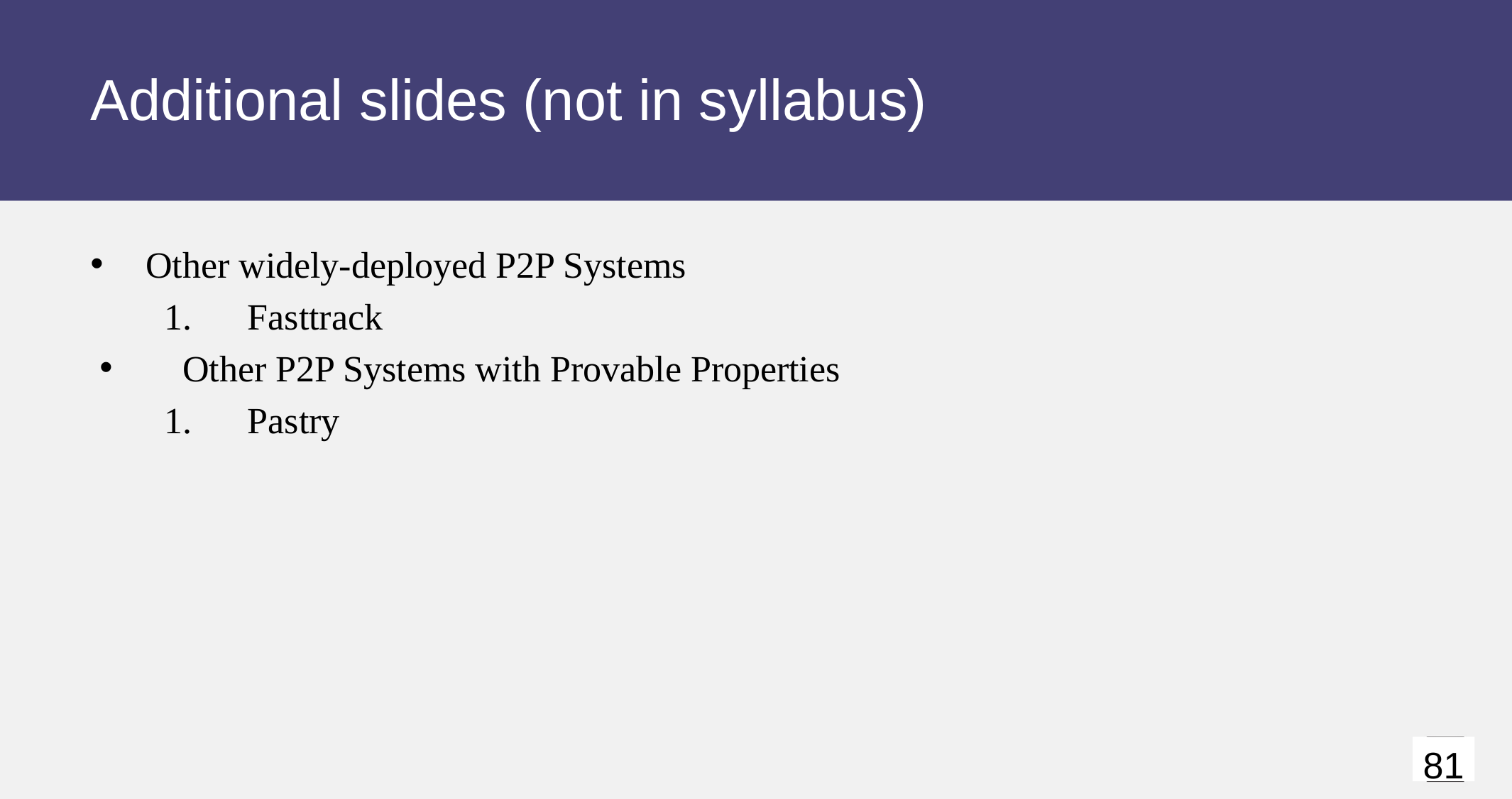

# Additional slides (not in syllabus)
Other widely-deployed P2P Systems
Fasttrack
Other P2P Systems with Provable Properties
Pastry

81